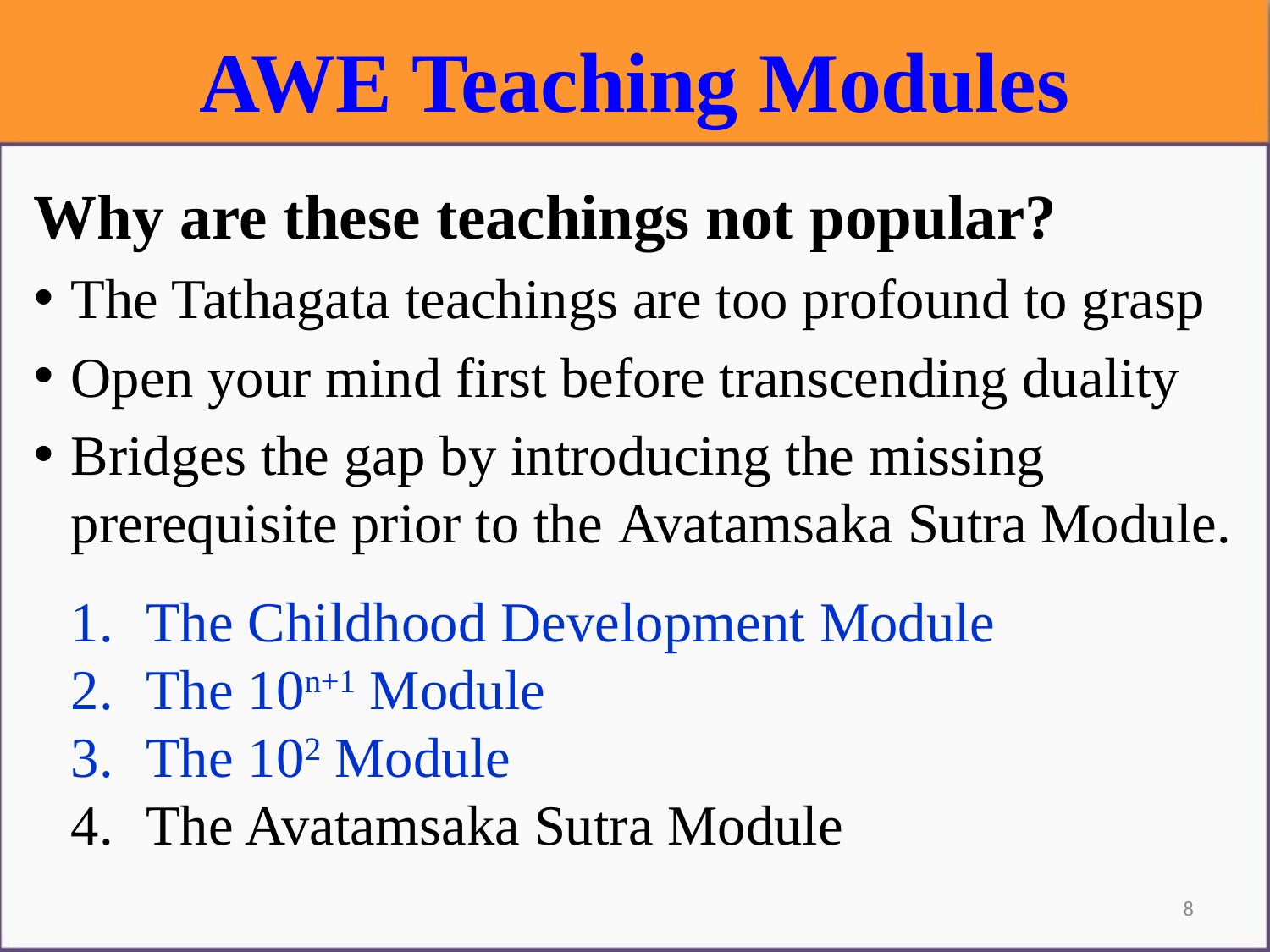

AWE Teaching Modules
Why are these teachings not popular?
The Tathagata teachings are too profound to grasp
Open your mind first before transcending duality
Bridges the gap by introducing the missing prerequisite prior to the Avatamsaka Sutra Module.
The Childhood Development Module
The 10n+1 Module
The 102 Module
The Avatamsaka Sutra Module
8